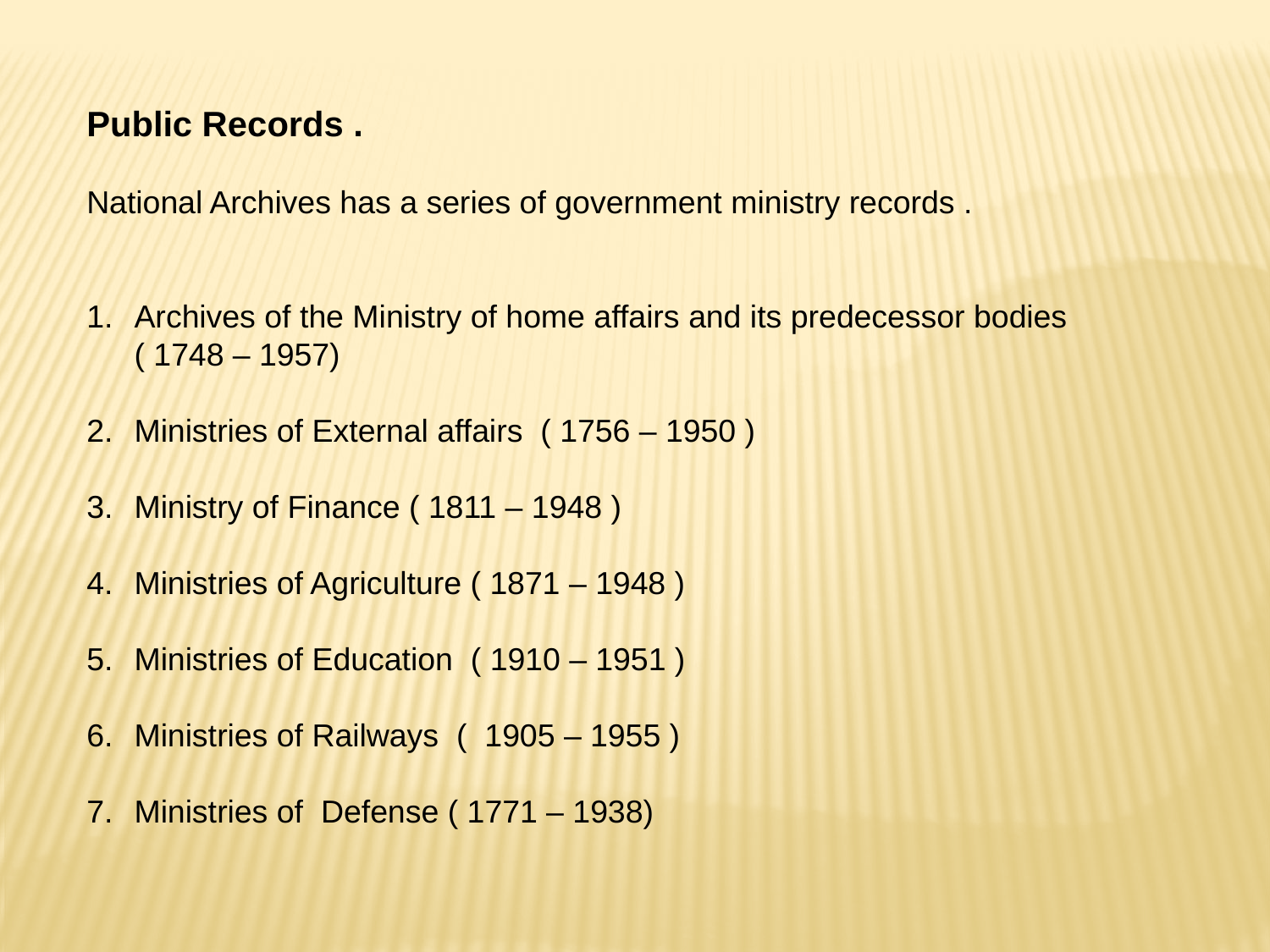

Public Records .

National Archives has a series of government ministry records .

Archives of the Ministry of home affairs and its predecessor bodies ( 1748 – 1957)

Ministries of External affairs  ( 1756 – 1950 )

Ministry of Finance ( 1811 – 1948 )

Ministries of Agriculture ( 1871 – 1948 )

Ministries of Education  ( 1910 – 1951 )

Ministries of Railways  (  1905 – 1955 )

Ministries of  Defense ( 1771 – 1938)